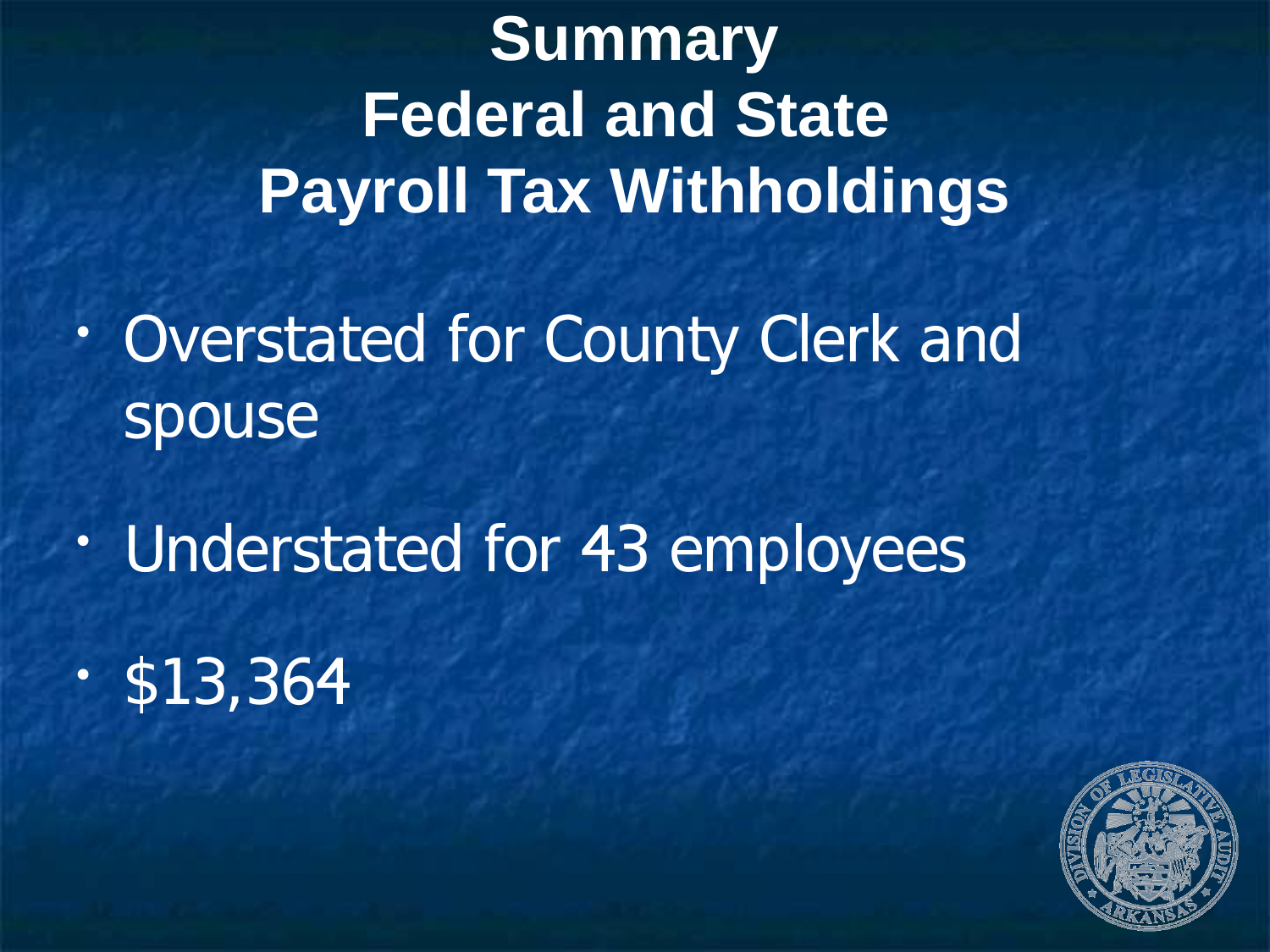

# Summary Federal and State Payroll Tax Withholdings
Overstated for County Clerk and spouse

Understated for 43 employees

$13,364